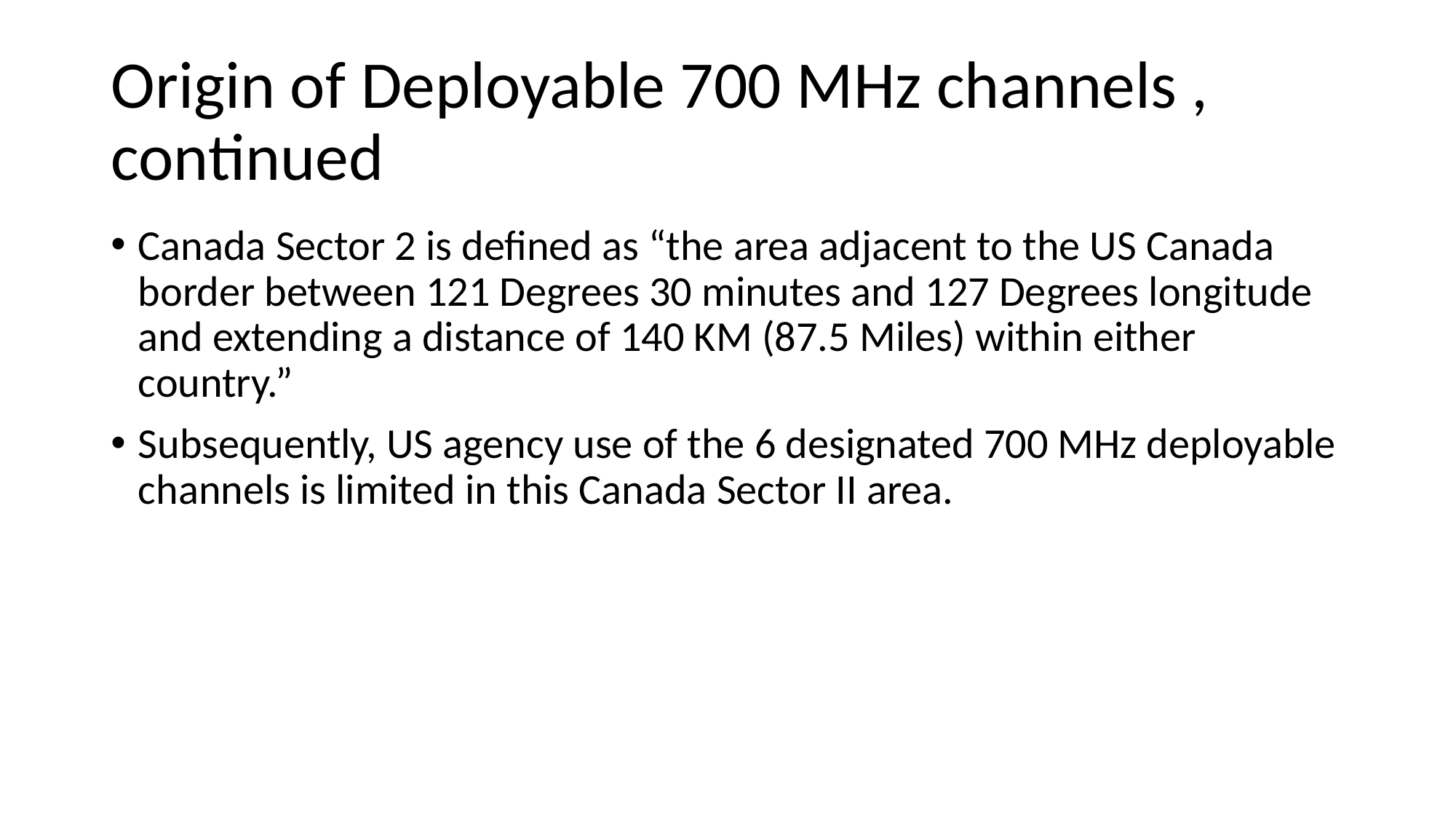

# Origin of Deployable 700 MHz channels , continued
Canada Sector 2 is defined as “the area adjacent to the US Canada border between 121 Degrees 30 minutes and 127 Degrees longitude and extending a distance of 140 KM (87.5 Miles) within either country.”
Subsequently, US agency use of the 6 designated 700 MHz deployable channels is limited in this Canada Sector II area.